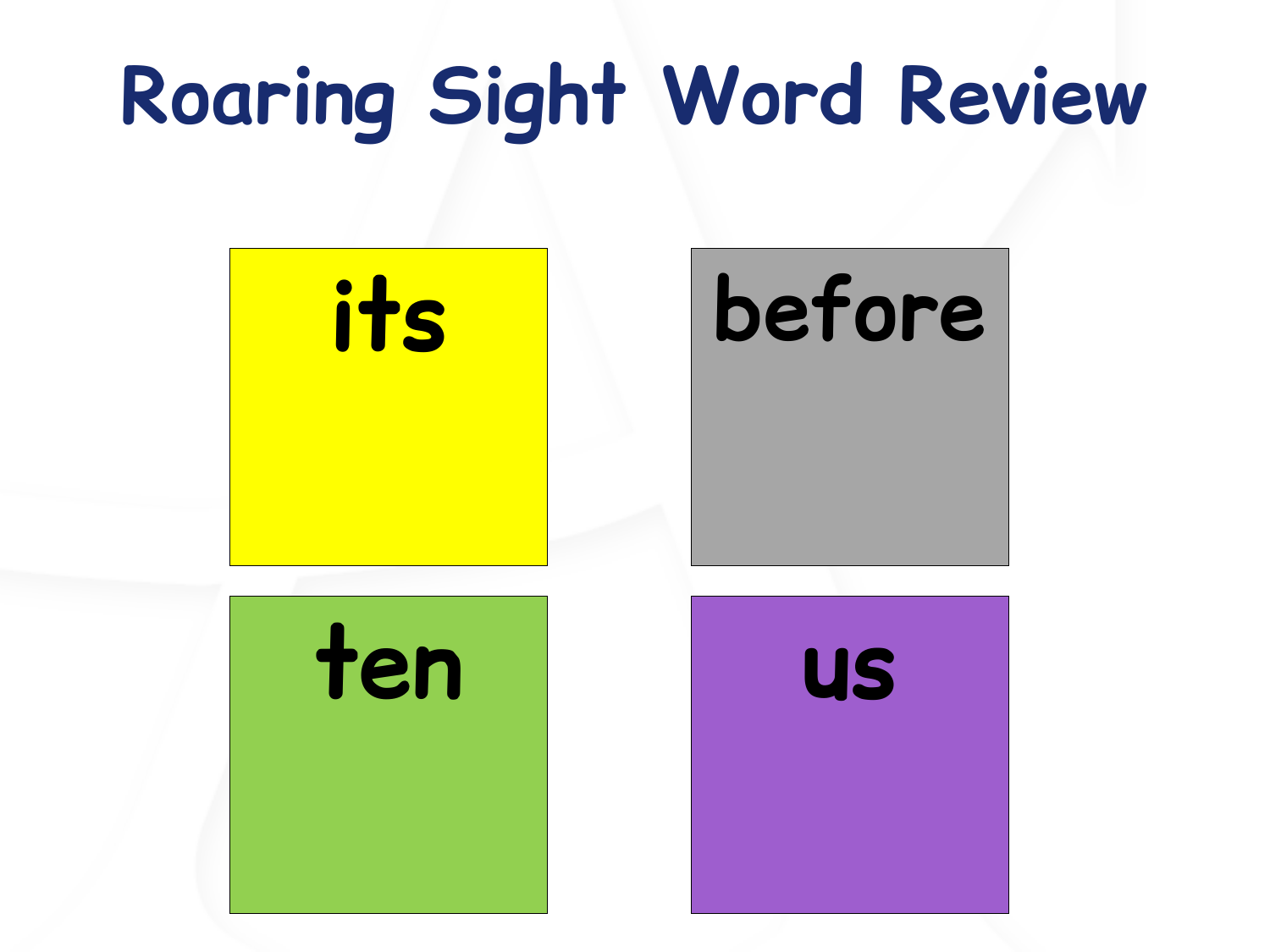

# Roaring Sight Word Review
its
before
ten
us